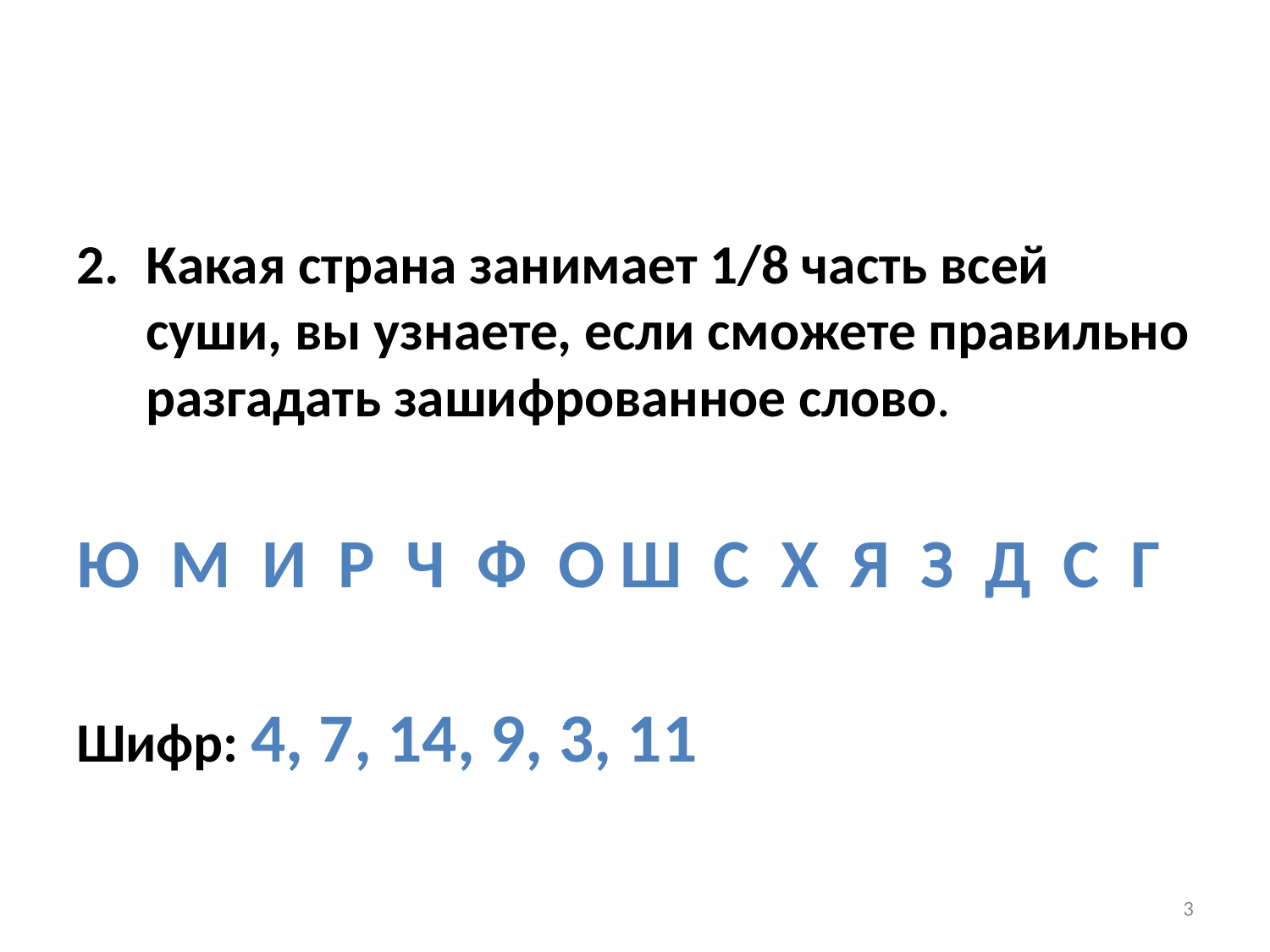

#
Какая страна занимает 1/8 часть всей суши, вы узнаете, если сможете правильно разгадать зашифрованное слово.

Ю  М  И  Р  Ч  Ф  О Ш  С  Х  Я  З  Д  С  Г

Шифр: 4, 7, 14, 9, 3, 11
3